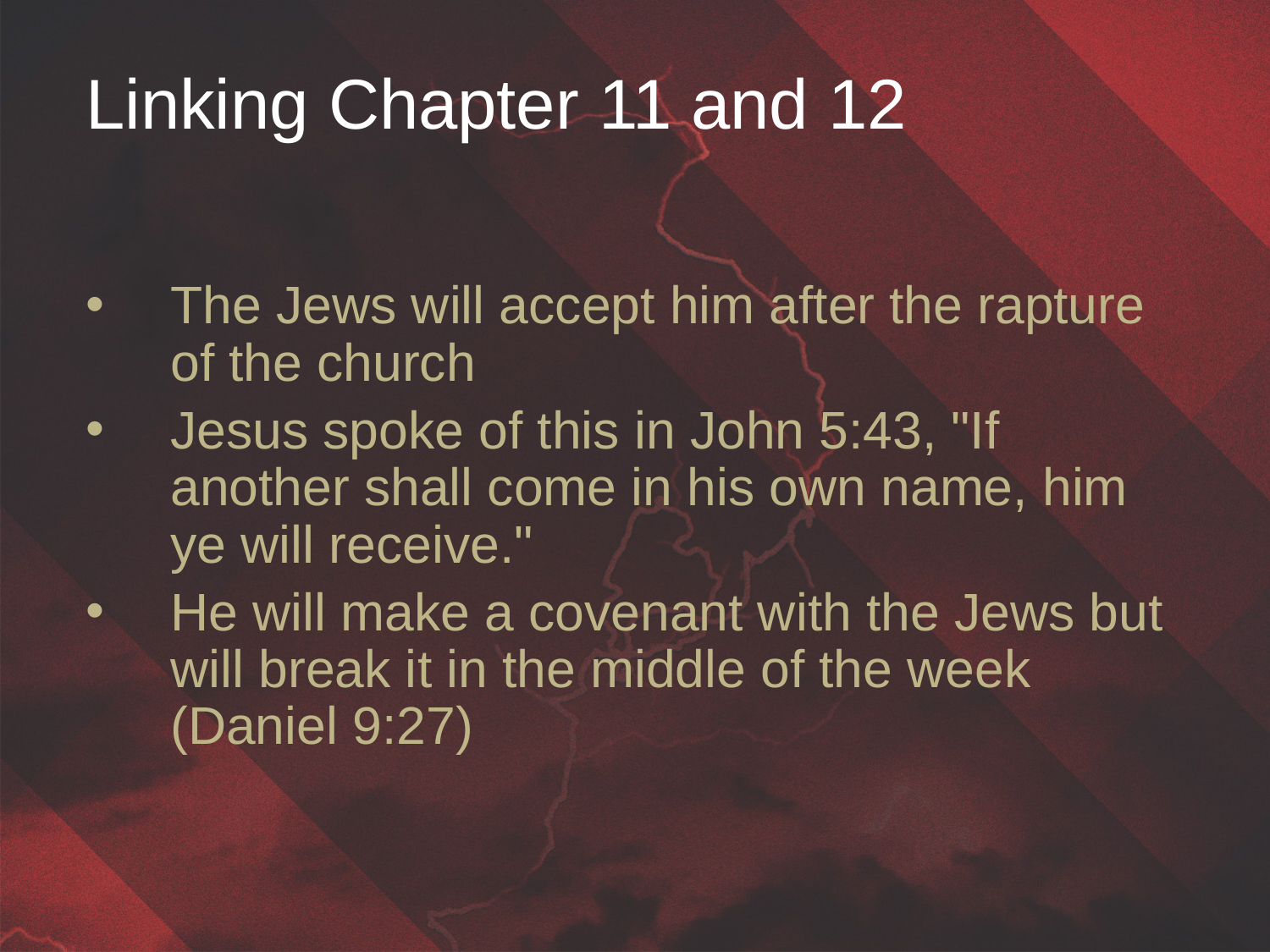

Linking Chapter 11 and 12
The Jews will accept him after the rapture of the church
Jesus spoke of this in John 5:43, "If another shall come in his own name, him ye will receive."
He will make a covenant with the Jews but will break it in the middle of the week (Daniel 9:27)